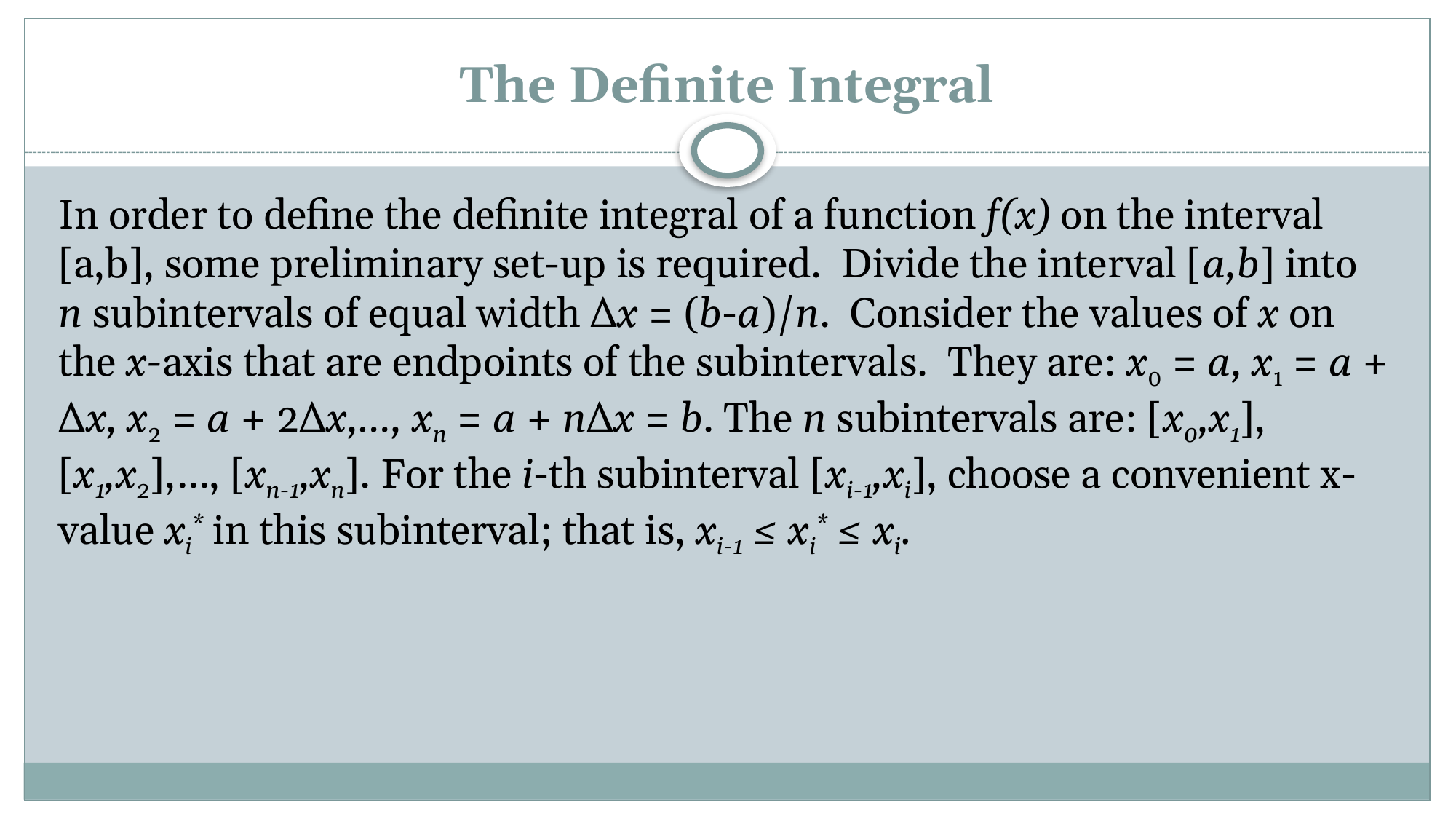

# The Definite Integral
In order to define the definite integral of a function f(x) on the interval [a,b], some preliminary set-up is required.  Divide the interval [a,b] into n subintervals of equal width Δx = (b-a)/n.  Consider the values of x on the x-axis that are endpoints of the subintervals.  They are: x0 = a, x1 = a + Δx, x2 = a + 2Δx,…, xn = a + nΔx = b. The n subintervals are: [x0,x1], [x1,x2],…, [xn-1,xn]. For the i-th subinterval [xi-1,xi], choose a convenient x-value xi* in this subinterval; that is, xi-1 ≤ xi* ≤ xi.